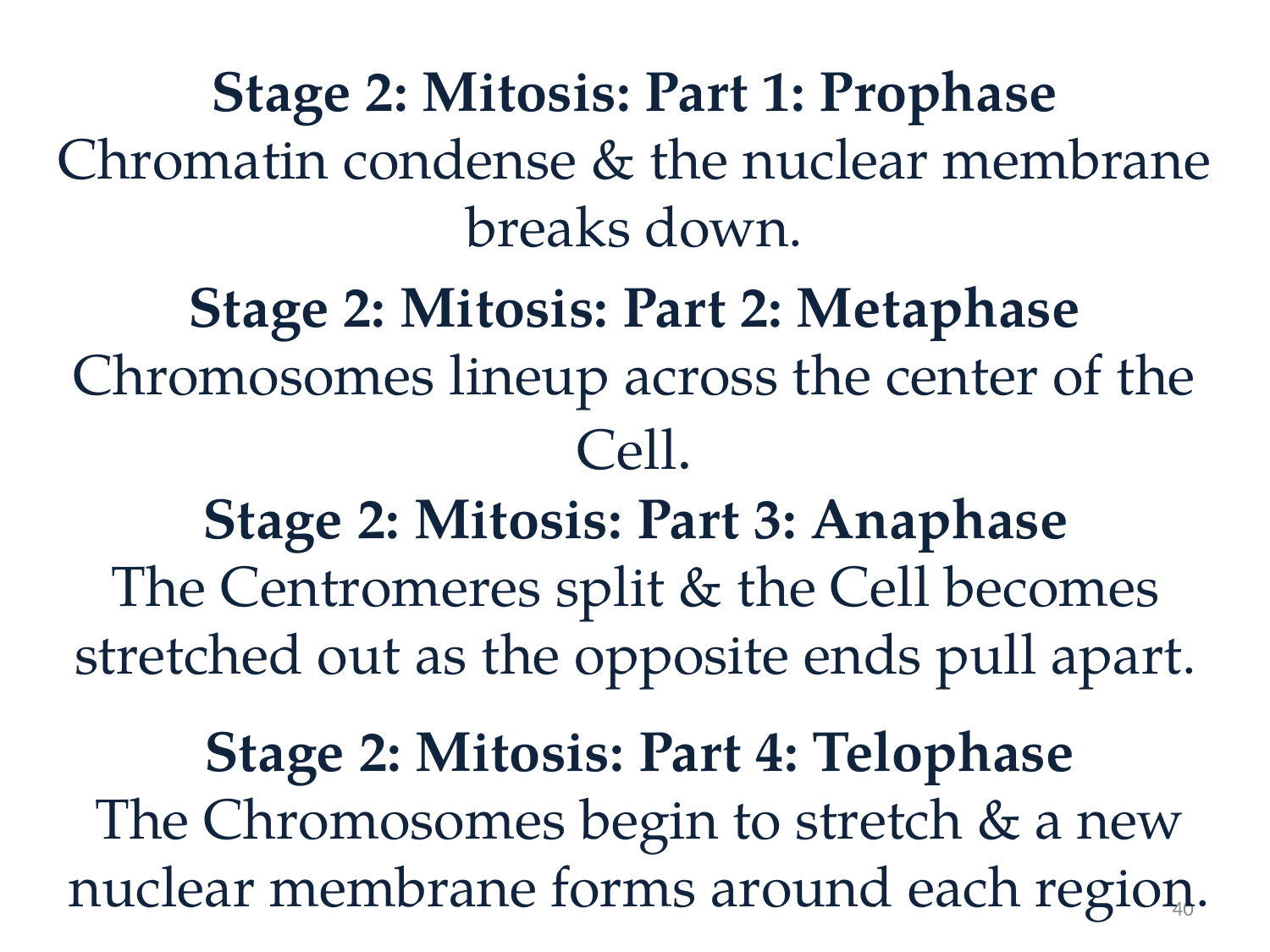

# Stage 2: Mitosis: Part 1: Prophase Chromatin condense & the nuclear membrane breaks down.
Stage 2: Mitosis: Part 2: Metaphase
Chromosomes lineup across the center of the Cell.
Stage 2: Mitosis: Part 3: Anaphase
The Centromeres split & the Cell becomes stretched out as the opposite ends pull apart.
Stage 2: Mitosis: Part 4: Telophase
The Chromosomes begin to stretch & a new nuclear membrane forms around each region.
40